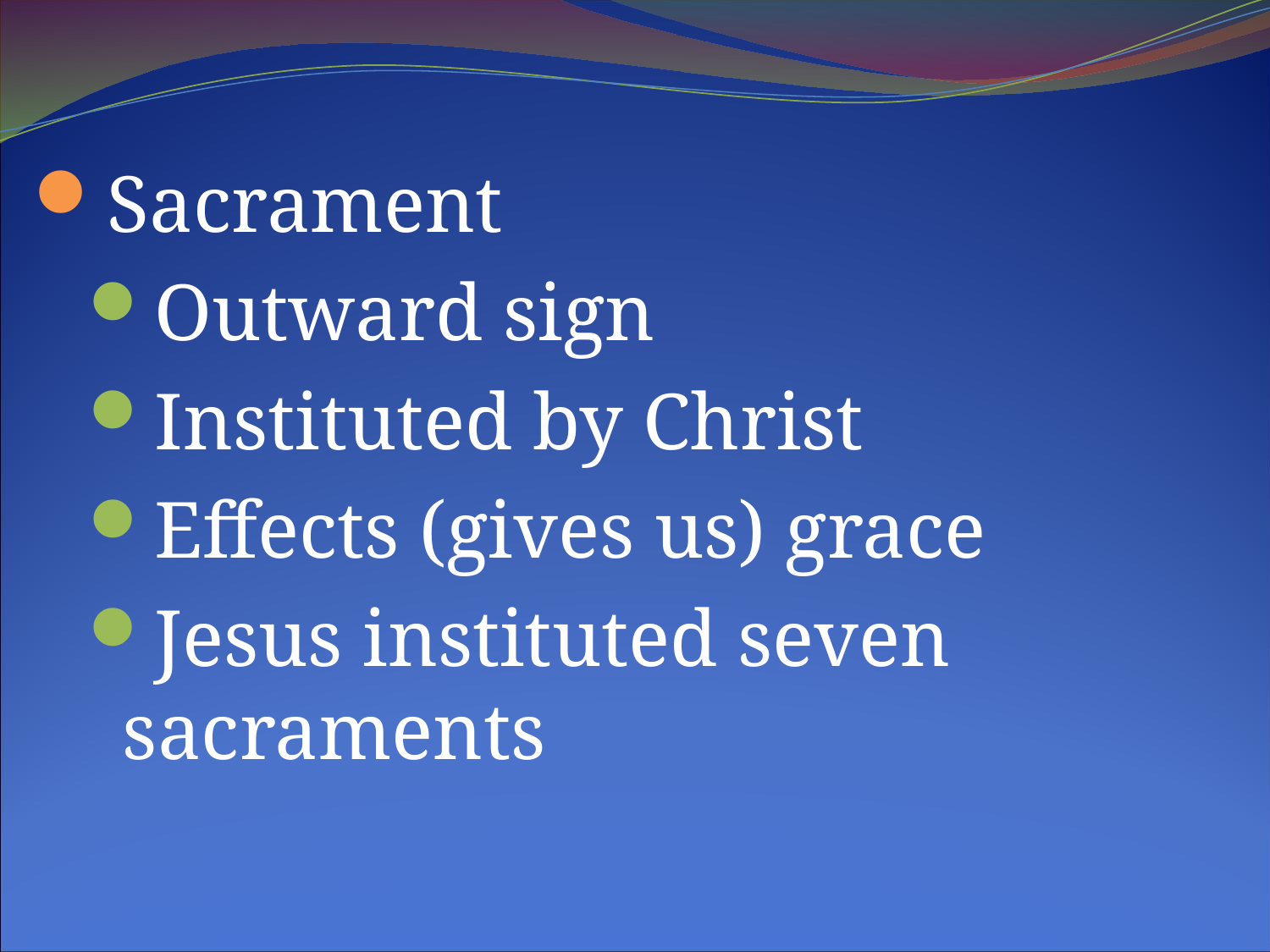

Sacrament
Outward sign
Instituted by Christ
Effects (gives us) grace
Jesus instituted seven sacraments